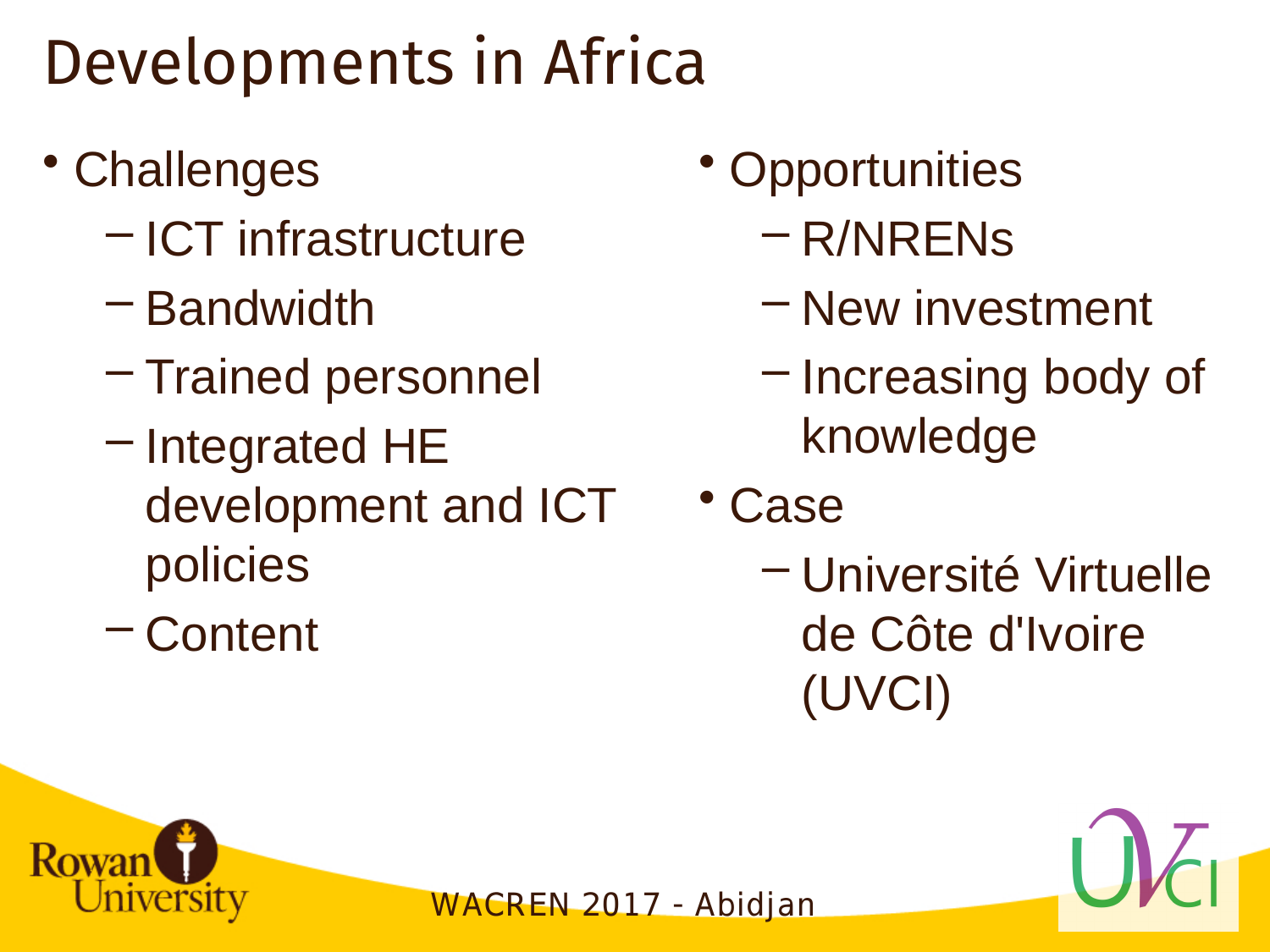

# Developments in Africa
Challenges
ICT infrastructure
Bandwidth
Trained personnel
Integrated HE development and ICT policies
Content
Opportunities
R/NRENs
New investment
Increasing body of knowledge
Case
Université Virtuelle de Côte d'Ivoire (UVCI)